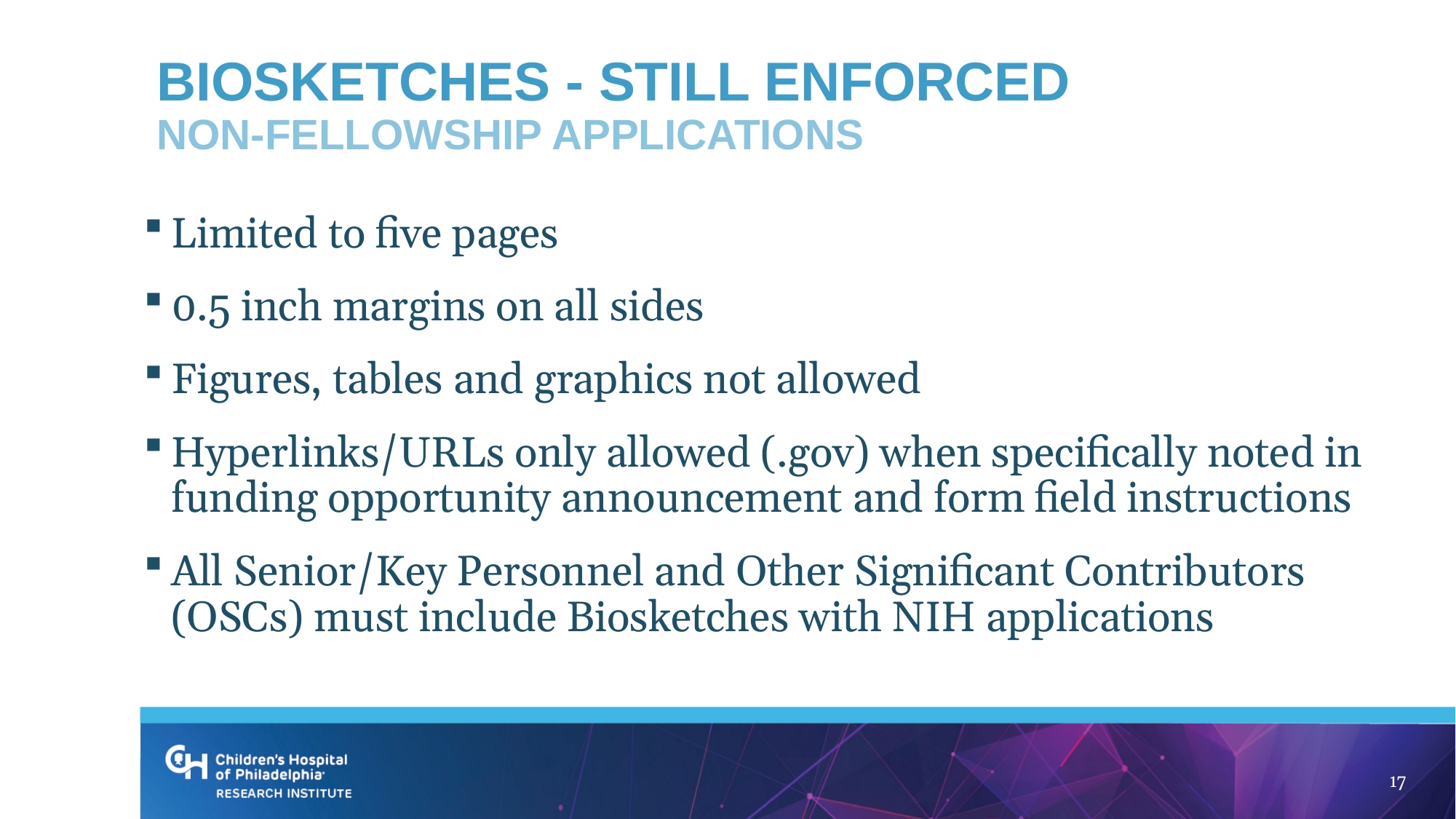

# BIOSKETCHES - STILL ENFORCED non-fellowship applications
Limited to five pages
0.5 inch margins on all sides
Figures, tables and graphics not allowed
Hyperlinks/URLs only allowed (.gov) when specifically noted in funding opportunity announcement and form field instructions
All Senior/Key Personnel and Other Significant Contributors (OSCs) must include Biosketches with NIH applications
17